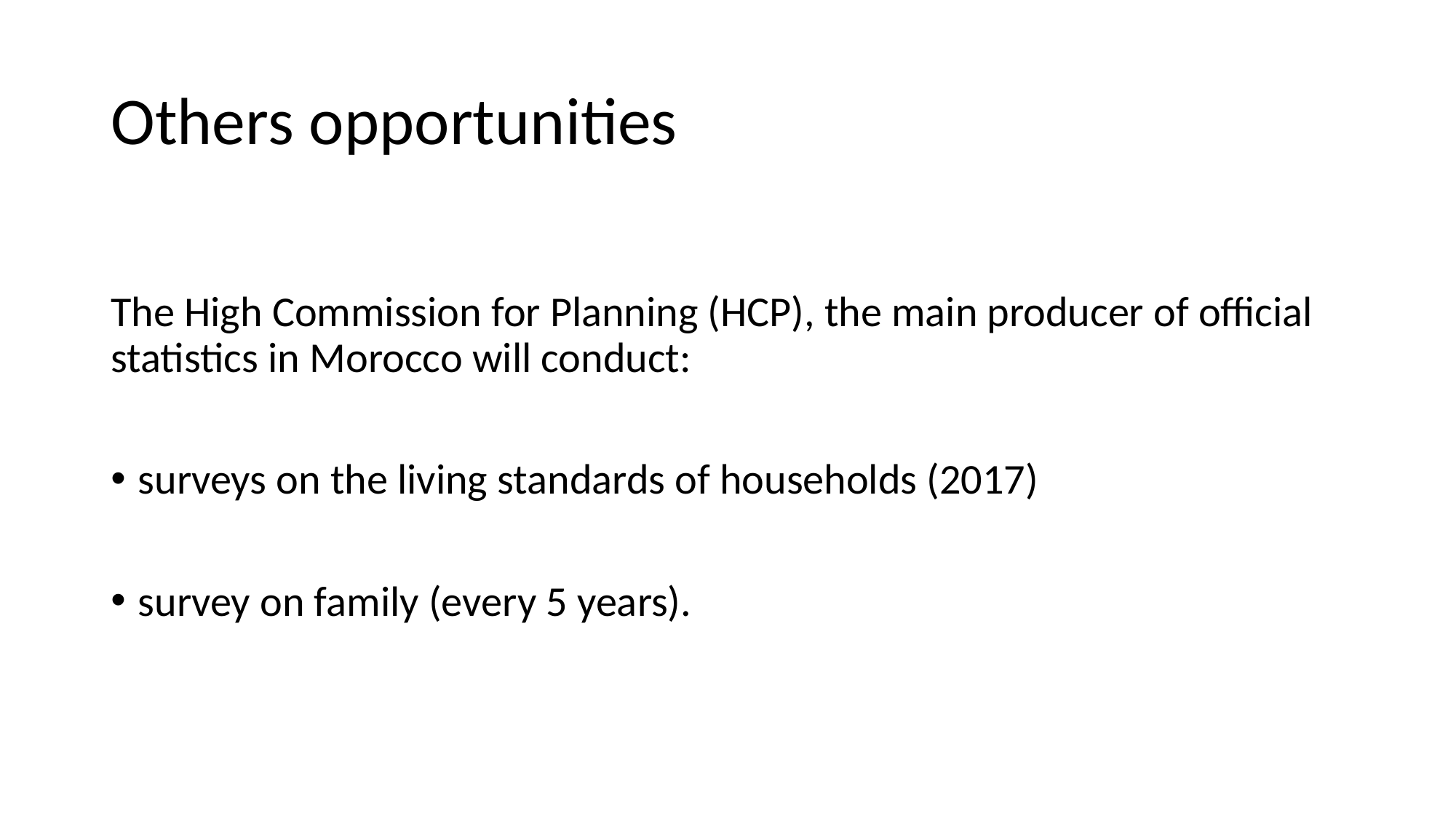

# Others opportunities

The High Commission for Planning (HCP), the main producer of official statistics in Morocco will conduct:

surveys on the living standards of households (2017)

survey on family (every 5 years).